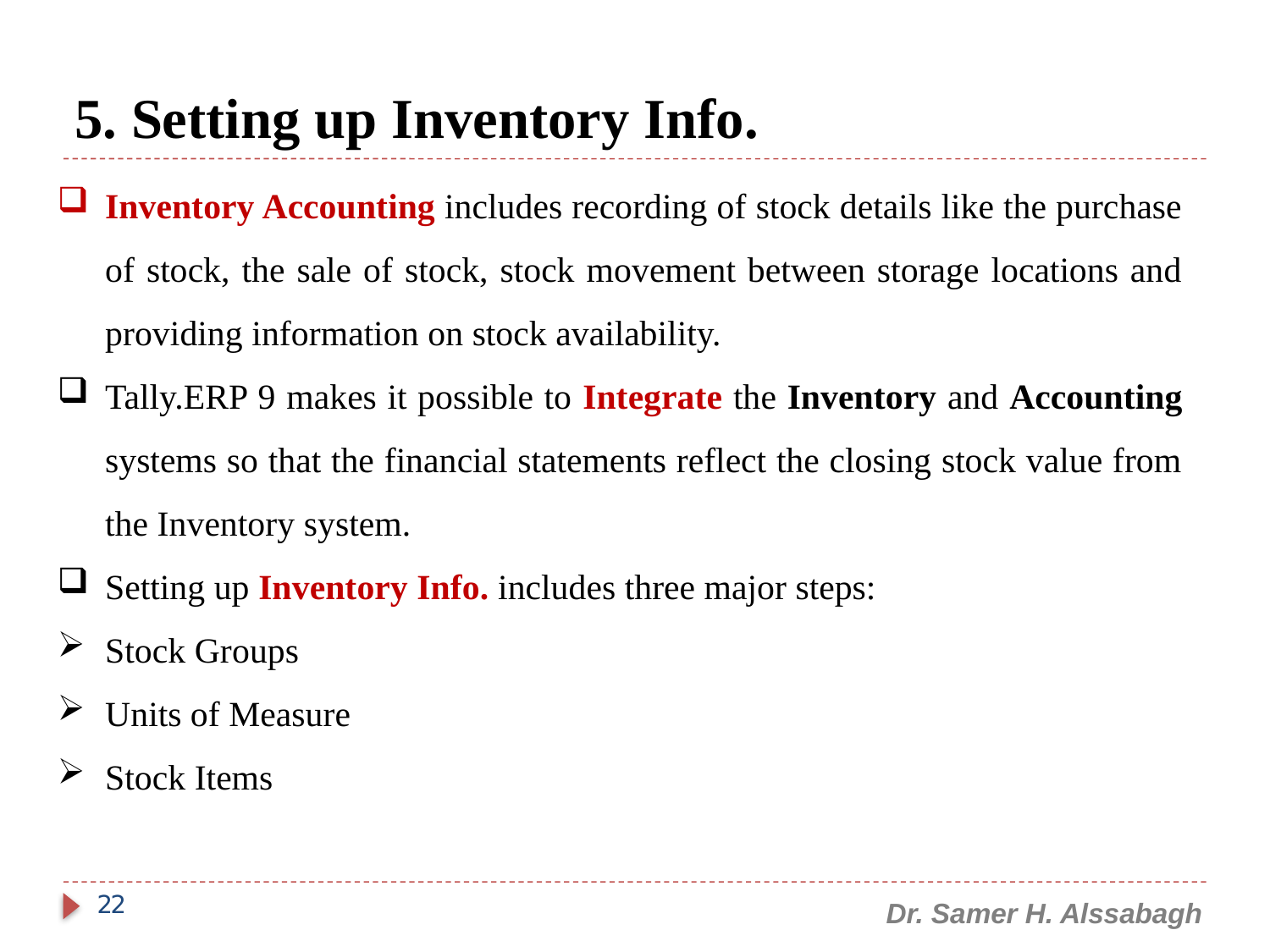

# 5. Setting up Inventory Info.
Inventory Accounting includes recording of stock details like the purchase of stock, the sale of stock, stock movement between storage locations and providing information on stock availability.
Tally.ERP 9 makes it possible to Integrate the Inventory and Accounting systems so that the financial statements reflect the closing stock value from the Inventory system.
Setting up Inventory Info. includes three major steps:
Stock Groups
Units of Measure
Stock Items

22
Dr. Samer H. Alssabagh